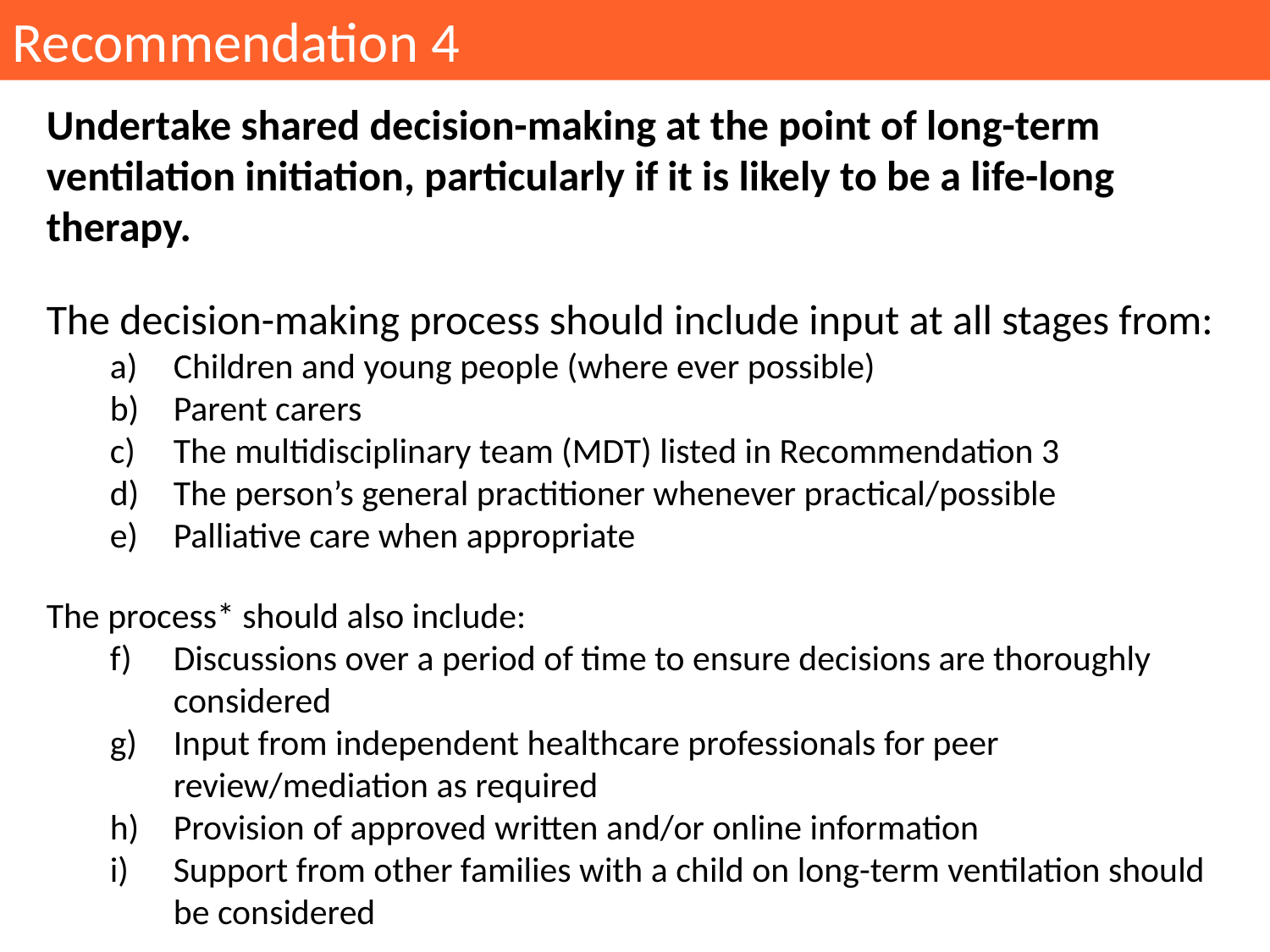

Recommendation 4
Undertake shared decision-making at the point of long-term ventilation initiation, particularly if it is likely to be a life-long therapy.

The decision-making process should include input at all stages from:
Children and young people (where ever possible)
Parent carers
The multidisciplinary team (MDT) listed in Recommendation 3
The person’s general practitioner whenever practical/possible
Palliative care when appropriate

The process* should also include:
Discussions over a period of time to ensure decisions are thoroughly considered
Input from independent healthcare professionals for peer review/mediation as required
Provision of approved written and/or online information
Support from other families with a child on long-term ventilation should be considered